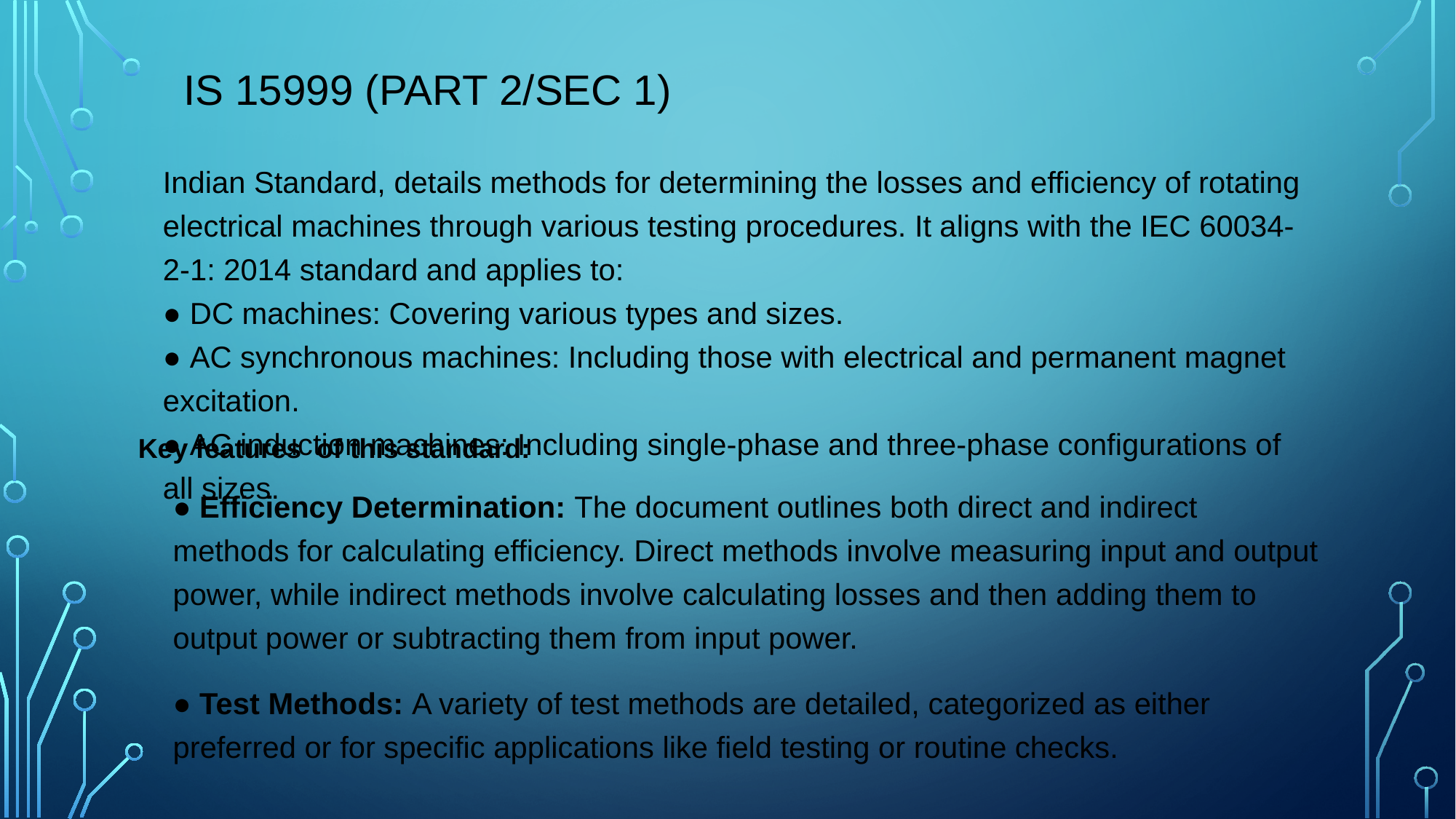

IS 15999 (Part 2/SEC 1)
Indian Standard, details methods for determining the losses and efficiency of rotating electrical machines through various testing procedures. It aligns with the IEC 60034- 2-1: 2014 standard and applies to:
● DC machines: Covering various types and sizes.
● AC synchronous machines: Including those with electrical and permanent magnet excitation.
● AC induction machines: Including single-phase and three-phase configurations of all sizes.
Key features  of this standard:
● Efficiency Determination: The document outlines both direct and indirect methods for calculating efficiency. Direct methods involve measuring input and output power, while indirect methods involve calculating losses and then adding them to output power or subtracting them from input power.

● Test Methods: A variety of test methods are detailed, categorized as either preferred or for specific applications like field testing or routine checks.